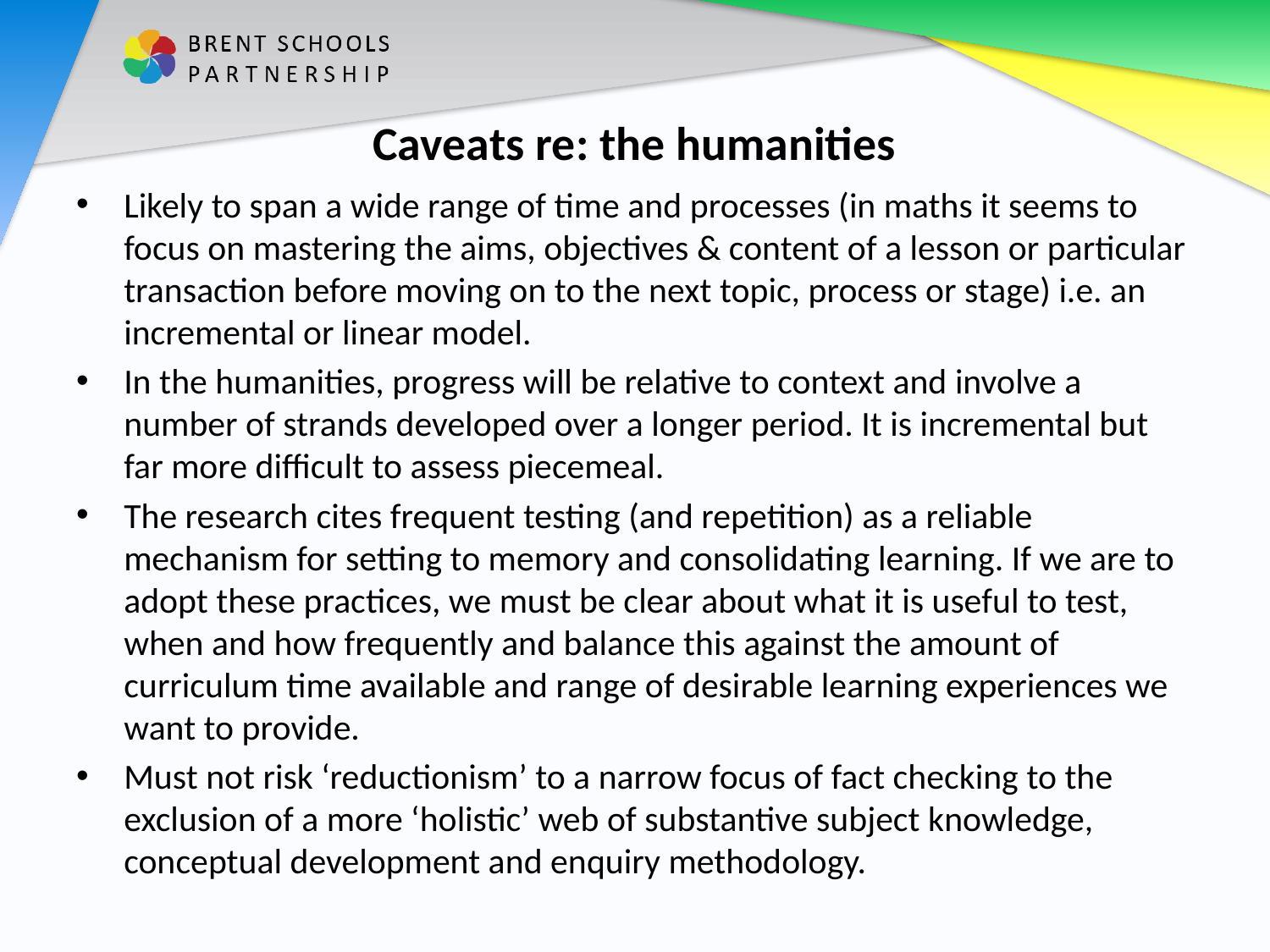

# Caveats re: the humanities
Likely to span a wide range of time and processes (in maths it seems to focus on mastering the aims, objectives & content of a lesson or particular transaction before moving on to the next topic, process or stage) i.e. an incremental or linear model.
In the humanities, progress will be relative to context and involve a number of strands developed over a longer period. It is incremental but far more difficult to assess piecemeal.
The research cites frequent testing (and repetition) as a reliable mechanism for setting to memory and consolidating learning. If we are to adopt these practices, we must be clear about what it is useful to test, when and how frequently and balance this against the amount of curriculum time available and range of desirable learning experiences we want to provide.
Must not risk ‘reductionism’ to a narrow focus of fact checking to the exclusion of a more ‘holistic’ web of substantive subject knowledge, conceptual development and enquiry methodology.